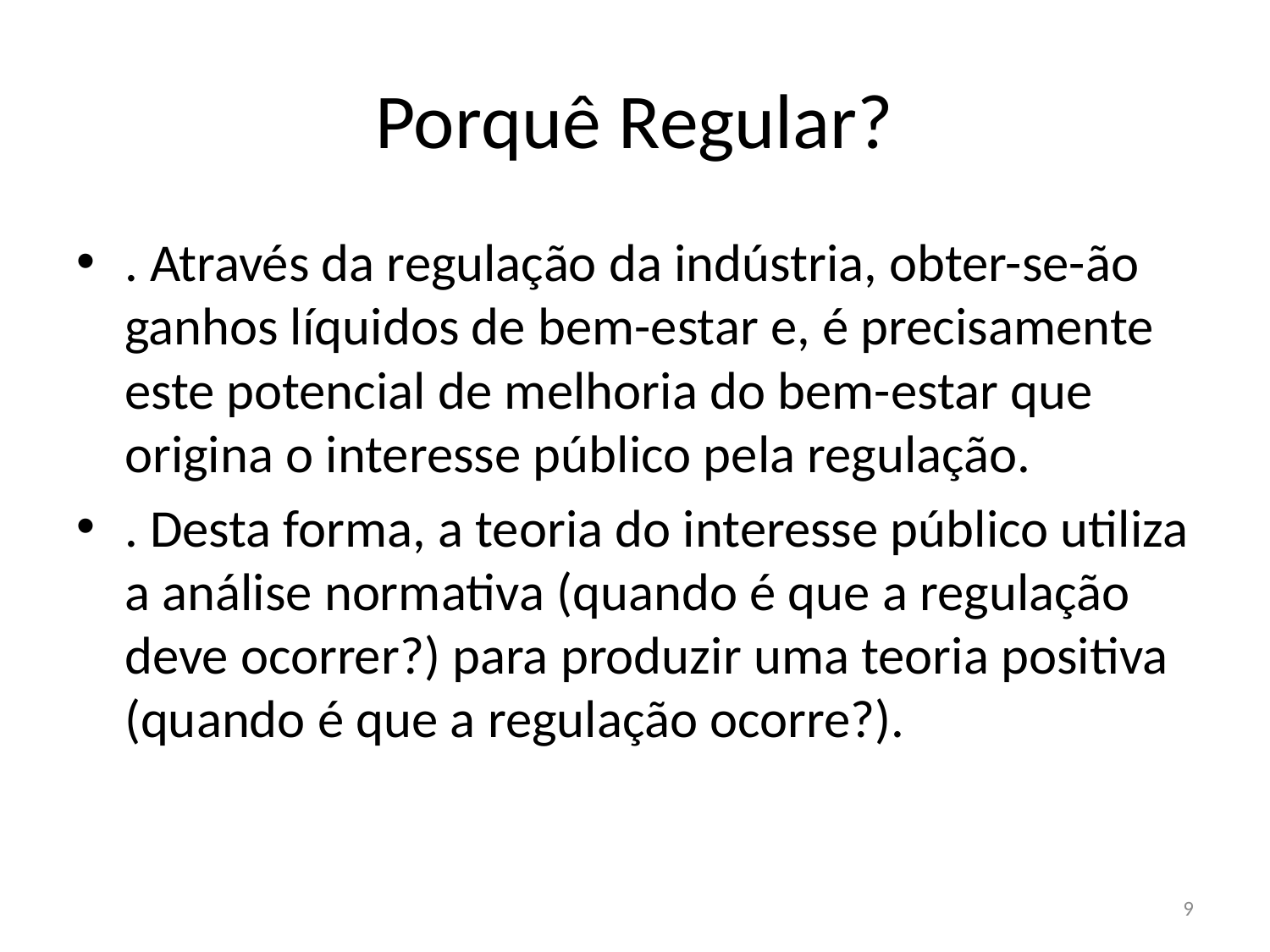

# Porquê Regular?
. Através da regulação da indústria, obter-se-ão ganhos líquidos de bem-estar e, é precisamente este potencial de melhoria do bem-estar que origina o interesse público pela regulação.
. Desta forma, a teoria do interesse público utiliza a análise normativa (quando é que a regulação deve ocorrer?) para produzir uma teoria positiva (quando é que a regulação ocorre?).
9